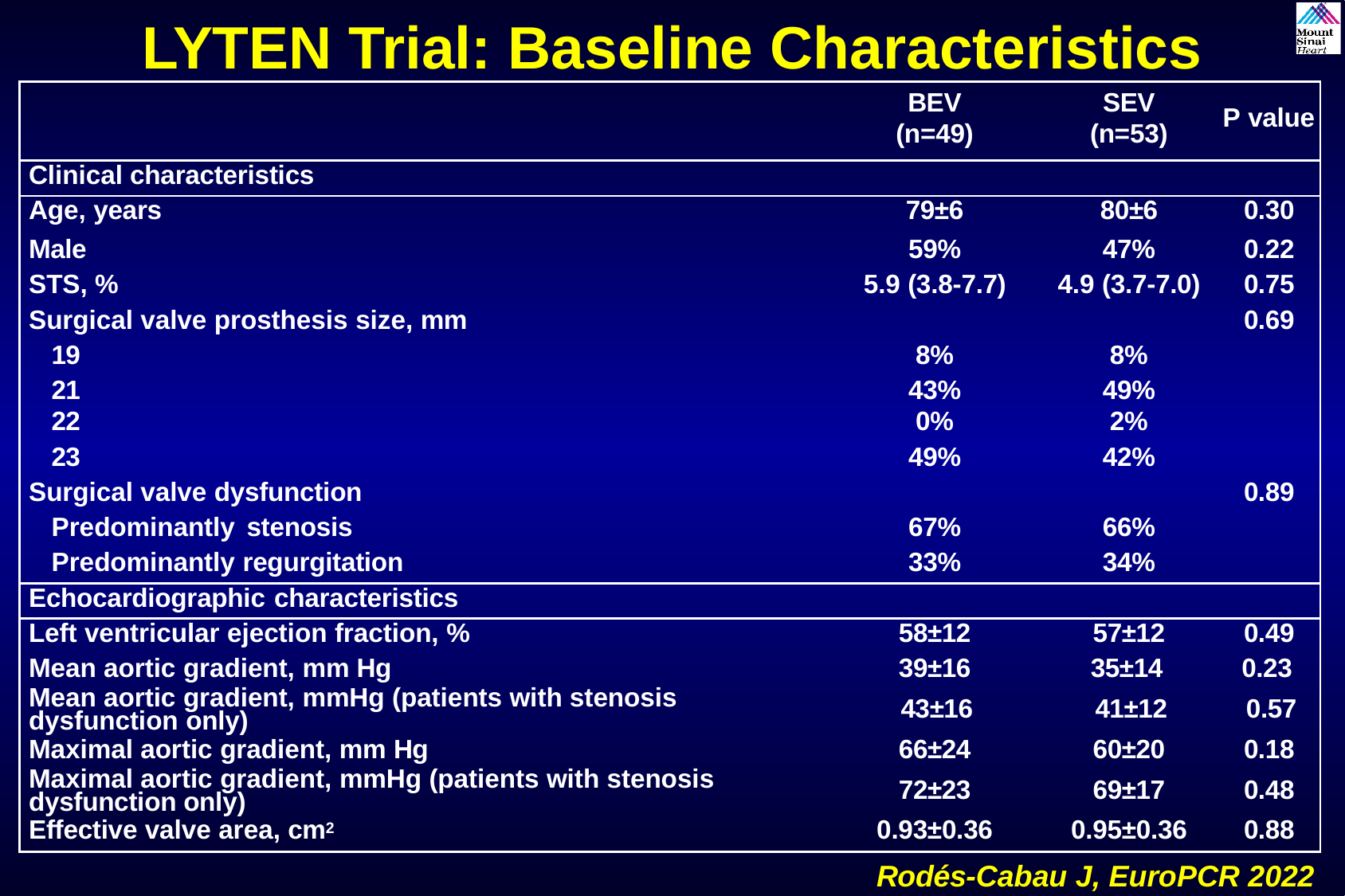

LYTEN Trial: Baseline Characteristics
|  | BEV (n=49) | SEV (n=53) | P value |
| --- | --- | --- | --- |
| Clinical characteristics |  |  |  |
| Age, years | 79±6 | 80±6 | 0.30 |
| Male | 59% | 47% | 0.22 |
| STS, % | 5.9 (3.8-7.7) | 4.9 (3.7-7.0) | 0.75 |
| Surgical valve prosthesis size, mm |  |  | 0.69 |
| 19 | 8% | 8% |  |
| 21 | 43% | 49% |  |
| 22 | 0% | 2% |  |
| 23 | 49% | 42% |  |
| Surgical valve dysfunction |  |  | 0.89 |
| Predominantly stenosis | 67% | 66% |  |
| Predominantly regurgitation | 33% | 34% |  |
| Echocardiographic characteristics |  |  |  |
| Left ventricular ejection fraction, % | 58±12 | 57±12 | 0.49 |
| Mean aortic gradient, mm Hg | 39±16 | 35±14 | 0.23 |
| Mean aortic gradient, mmHg (patients with stenosis dysfunction only) | 43±16 | 41±12 | 0.57 |
| Maximal aortic gradient, mm Hg | 66±24 | 60±20 | 0.18 |
| Maximal aortic gradient, mmHg (patients with stenosis dysfunction only) | 72±23 | 69±17 | 0.48 |
| Effective valve area, cm2 | 0.93±0.36 | 0.95±0.36 | 0.88 |
Rodés-Cabau J, EuroPCR 2022